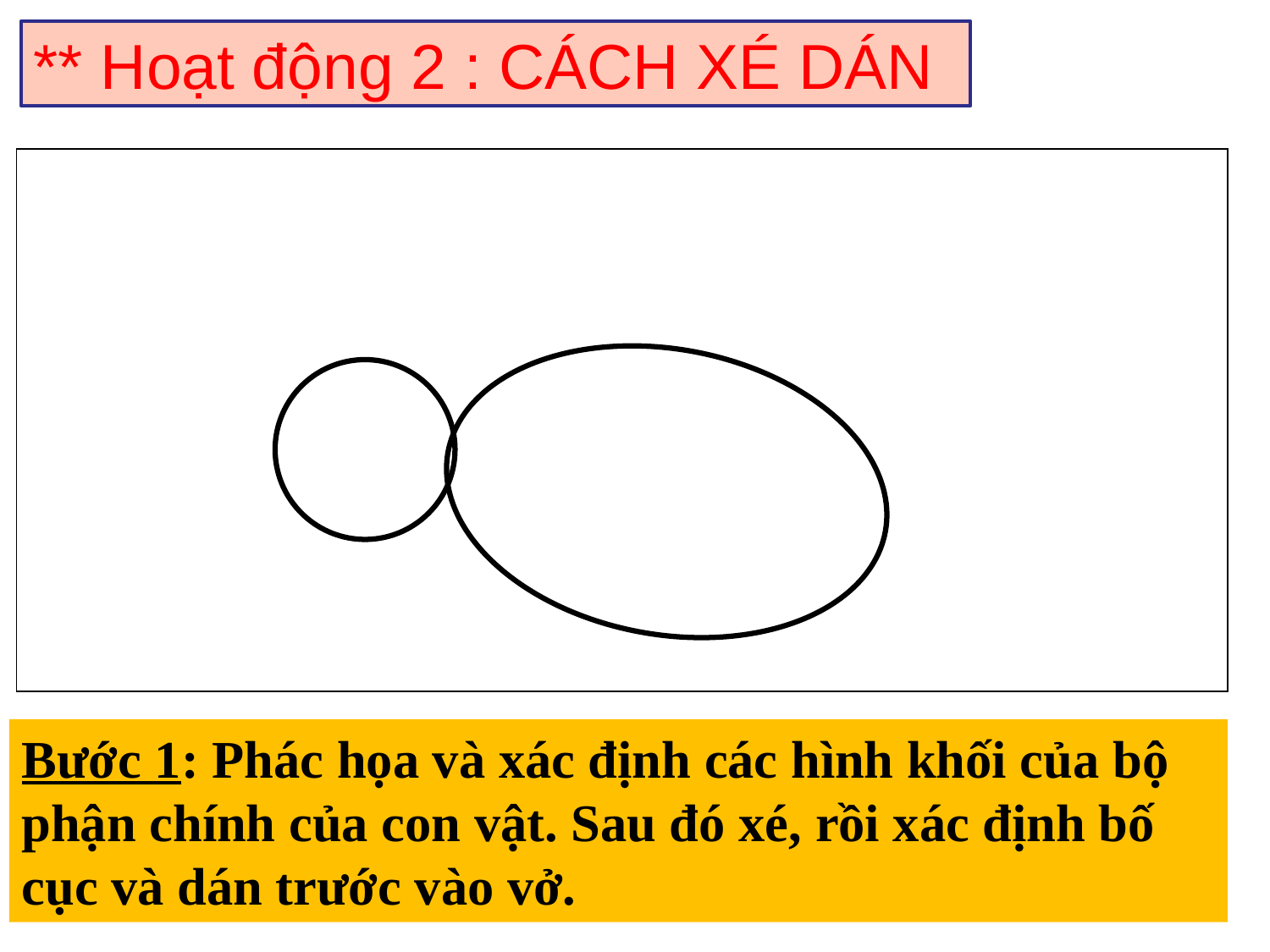

** Hoạt động 2 : CÁCH XÉ DÁN

Bước 1: Phác họa và xác định các hình khối của bộ phận chính của con vật. Sau đó xé, rồi xác định bố cục và dán trước vào vở.